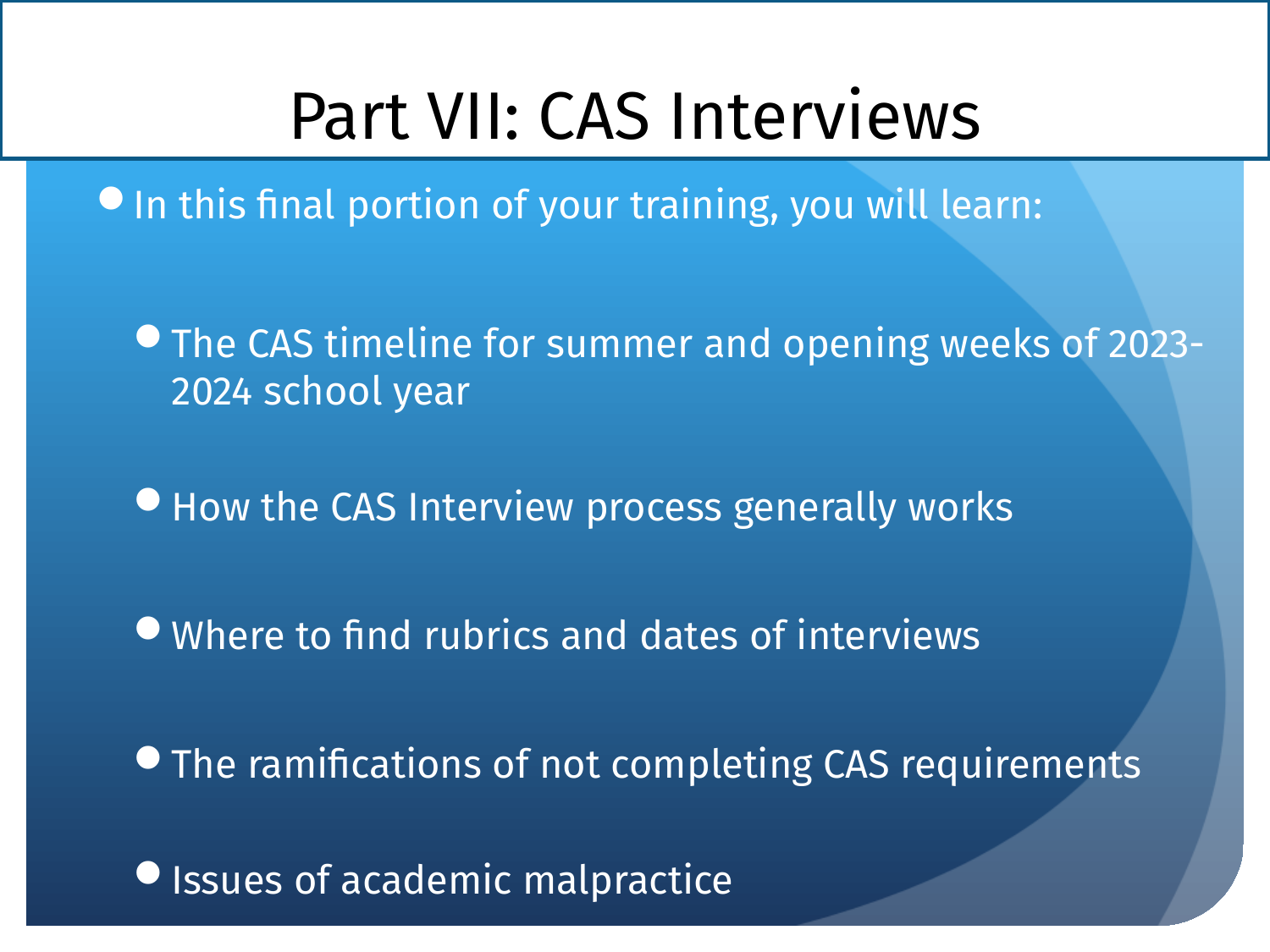

# Part VII: CAS Interviews
In this final portion of your training, you will learn:

The CAS timeline for summer and opening weeks of 2023-2024 school year

How the CAS Interview process generally works

Where to find rubrics and dates of interviews

The ramifications of not completing CAS requirements

Issues of academic malpractice